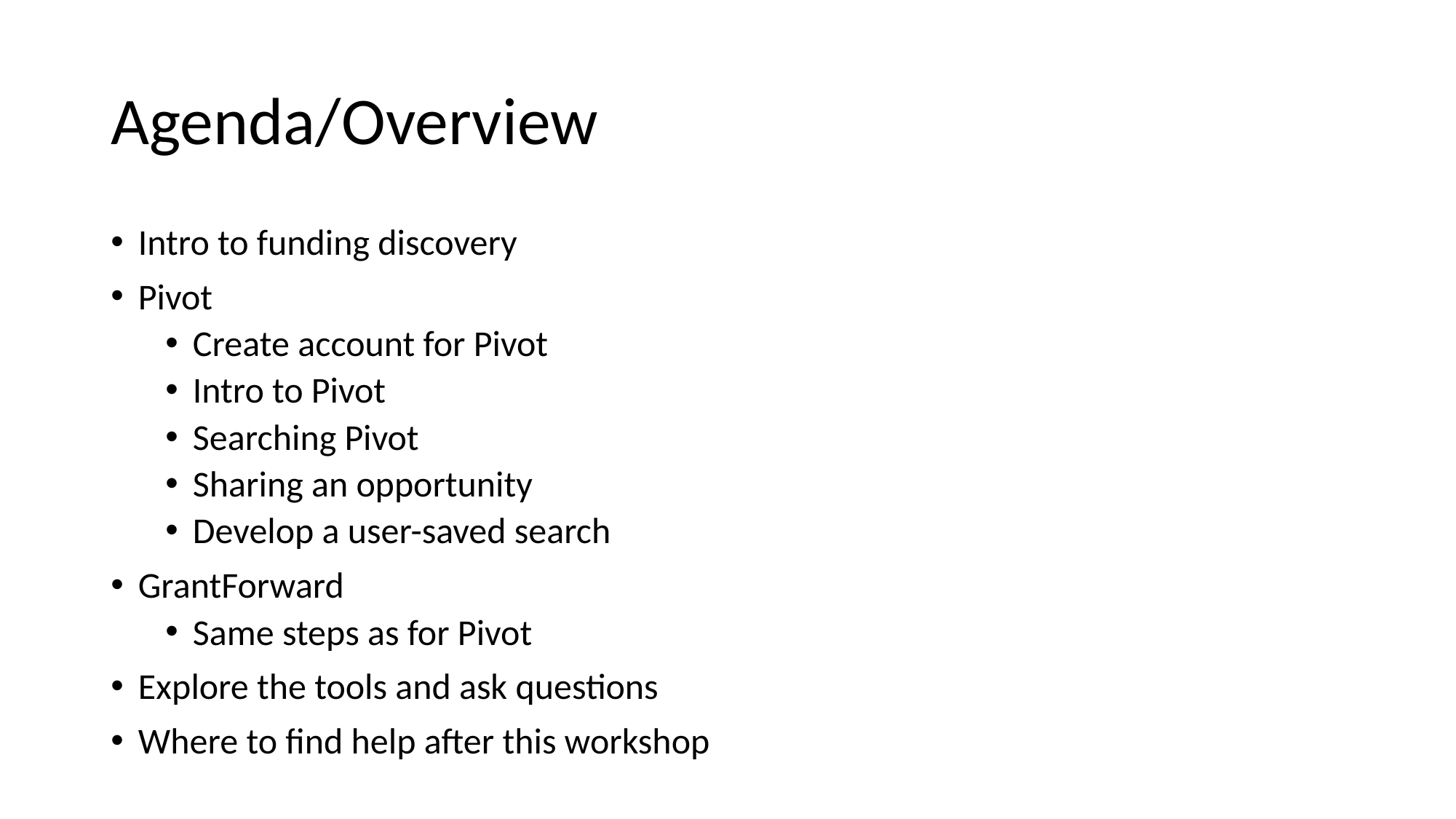

# Agenda/Overview
Intro to funding discovery
Pivot
Create account for Pivot
Intro to Pivot
Searching Pivot
Sharing an opportunity
Develop a user-saved search
GrantForward
Same steps as for Pivot
Explore the tools and ask questions
Where to find help after this workshop